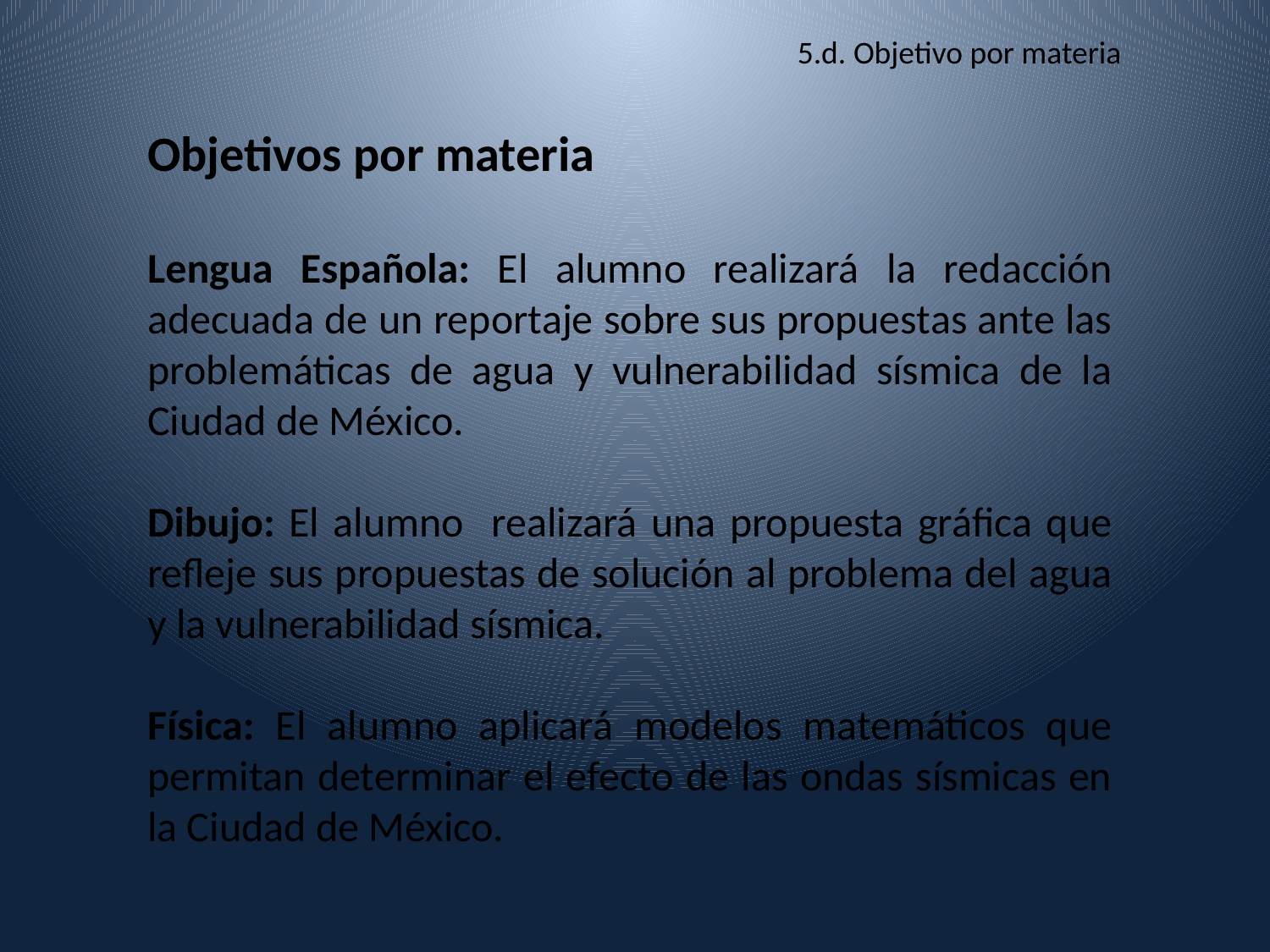

5.d. Objetivo por materia
Objetivos por materia

Lengua Española: El alumno realizará la redacción adecuada de un reportaje sobre sus propuestas ante las problemáticas de agua y vulnerabilidad sísmica de la Ciudad de México.

Dibujo: El alumno  realizará una propuesta gráfica que refleje sus propuestas de solución al problema del agua y la vulnerabilidad sísmica.

Física: El alumno aplicará modelos matemáticos que permitan determinar el efecto de las ondas sísmicas en la Ciudad de México.